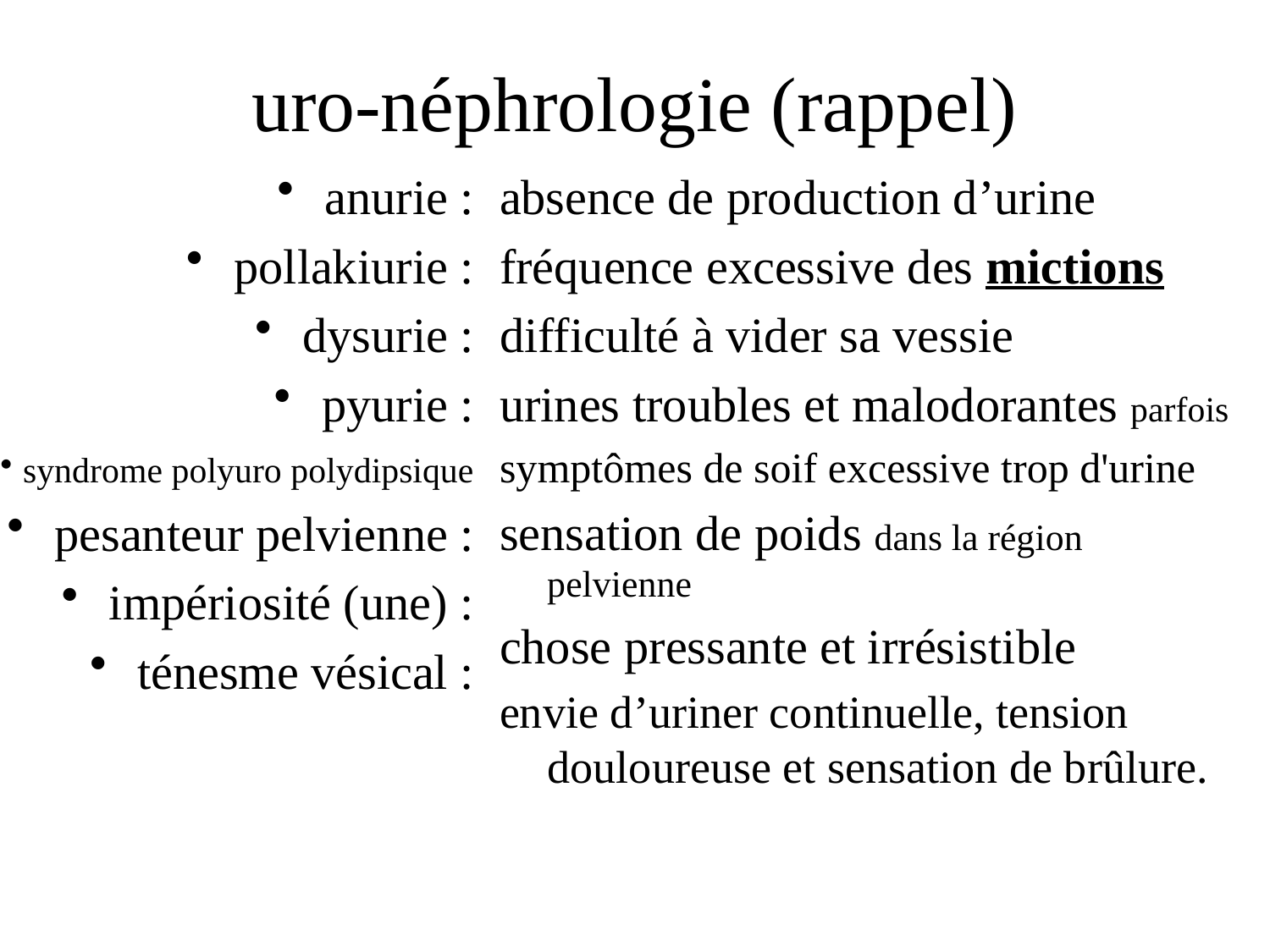

# uro-néphrologie (rappel)
anurie :
pollakiurie :
dysurie :
pyurie :

syndrome polyuro polydipsique

pesanteur pelvienne :
impériosité (une) :
ténesme vésical :
absence de production d’urine
fréquence excessive des mictions
difficulté à vider sa vessie
urines troubles et malodorantes parfois
symptômes de soif excessive trop d'urine
sensation de poids dans la région pelvienne
chose pressante et irrésistible
envie d’uriner continuelle, tension douloureuse et sensation de brûlure.